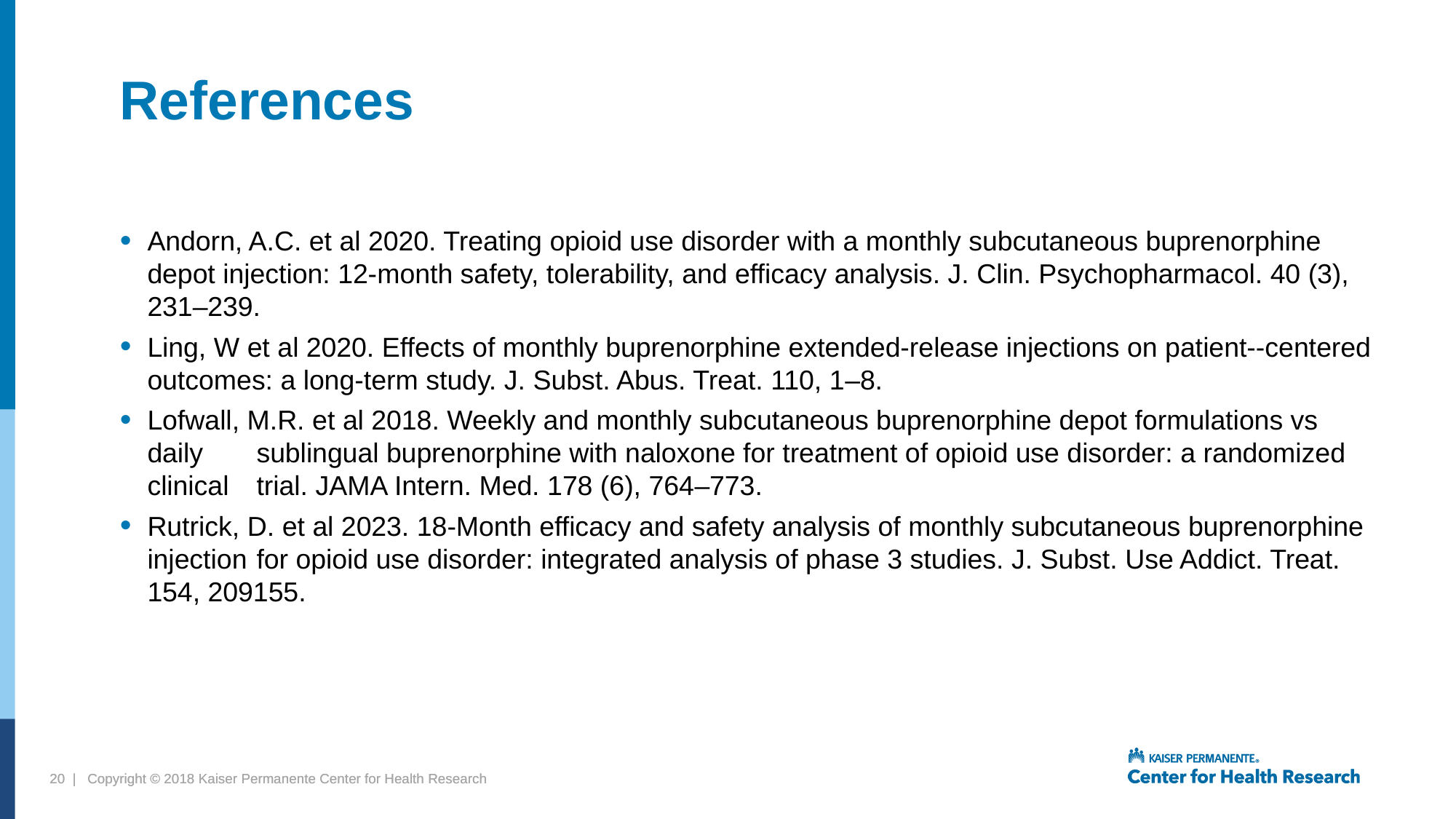

# References
Andorn, A.C. et al 2020. Treating opioid use disorder with a monthly subcutaneous buprenorphine depot injection: 12-month safety, tolerability, and efficacy analysis. J. Clin. Psychopharmacol. 40 (3), 231–239.
Ling, W et al 2020. Effects of monthly buprenorphine extended-release injections on patient--centered outcomes: a long-term study. J. Subst. Abus. Treat. 110, 1–8.
Lofwall, M.R. et al 2018. Weekly and monthly subcutaneous buprenorphine depot formulations vs daily 	sublingual buprenorphine with naloxone for treatment of opioid use disorder: a randomized clinical 	trial. JAMA Intern. Med. 178 (6), 764–773.
Rutrick, D. et al 2023. 18-Month efficacy and safety analysis of monthly subcutaneous buprenorphine injection 	for opioid use disorder: integrated analysis of phase 3 studies. J. Subst. Use Addict. Treat. 154, 209155.